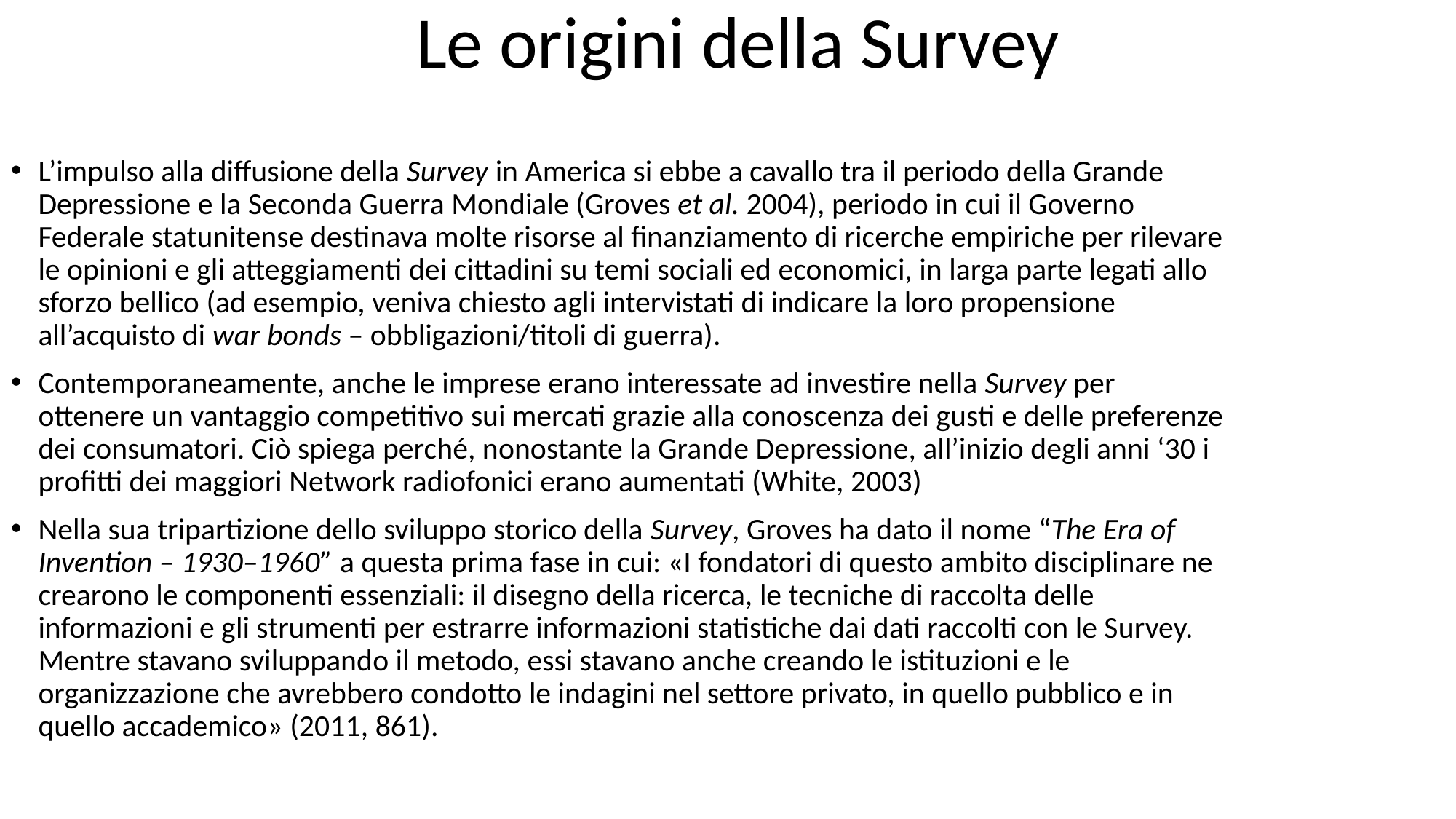

Le origini della Survey
L’impulso alla diffusione della Survey in America si ebbe a cavallo tra il periodo della Grande Depressione e la Seconda Guerra Mondiale (Groves et al. 2004), periodo in cui il Governo Federale statunitense destinava molte risorse al finanziamento di ricerche empiriche per rilevare le opinioni e gli atteggiamenti dei cittadini su temi sociali ed economici, in larga parte legati allo sforzo bellico (ad esempio, veniva chiesto agli intervistati di indicare la loro propensione all’acquisto di war bonds – obbligazioni/titoli di guerra).
Contemporaneamente, anche le imprese erano interessate ad investire nella Survey per ottenere un vantaggio competitivo sui mercati grazie alla conoscenza dei gusti e delle preferenze dei consumatori. Ciò spiega perché, nonostante la Grande Depressione, all’inizio degli anni ‘30 i profitti dei maggiori Network radiofonici erano aumentati (White, 2003)
Nella sua tripartizione dello sviluppo storico della Survey, Groves ha dato il nome “The Era of Invention – 1930–1960” a questa prima fase in cui: «I fondatori di questo ambito disciplinare ne crearono le componenti essenziali: il disegno della ricerca, le tecniche di raccolta delle informazioni e gli strumenti per estrarre informazioni statistiche dai dati raccolti con le Survey. Mentre stavano sviluppando il metodo, essi stavano anche creando le istituzioni e le organizzazione che avrebbero condotto le indagini nel settore privato, in quello pubblico e in quello accademico» (2011, 861).